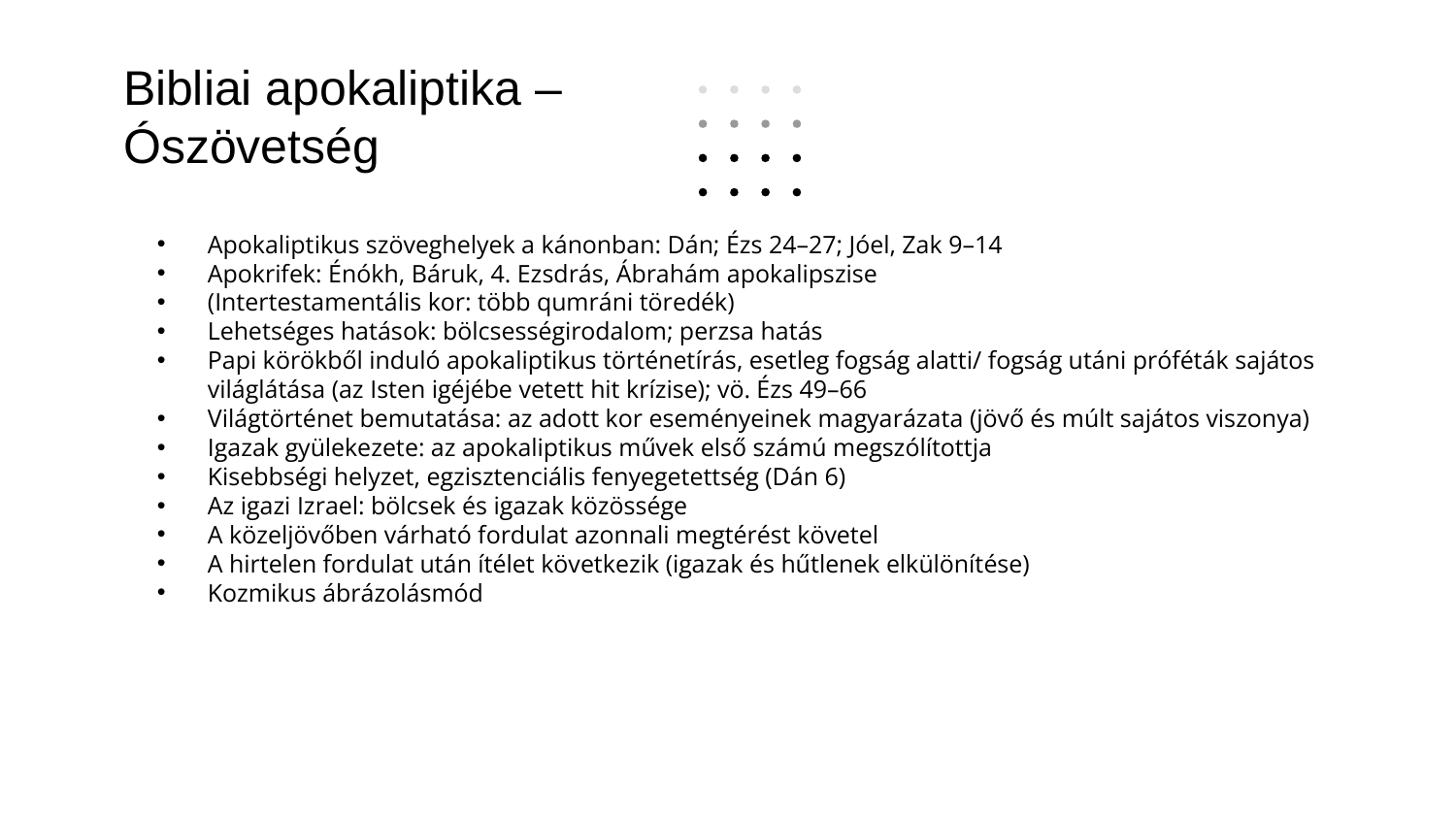

# Bibliai apokaliptika – Ószövetség

Apokaliptikus szöveghelyek a kánonban: Dán; Ézs 24–27; Jóel, Zak 9–14
Apokrifek: Énókh, Báruk, 4. Ezsdrás, Ábrahám apokalipszise
(Intertestamentális kor: több qumráni töredék)
Lehetséges hatások: bölcsességirodalom; perzsa hatás
Papi körökből induló apokaliptikus történetírás, esetleg fogság alatti/ fogság utáni próféták sajátos világlátása (az Isten igéjébe vetett hit krízise); vö. Ézs 49–66
Világtörténet bemutatása: az adott kor eseményeinek magyarázata (jövő és múlt sajátos viszonya)
Igazak gyülekezete: az apokaliptikus művek első számú megszólítottja
Kisebbségi helyzet, egzisztenciális fenyegetettség (Dán 6)
Az igazi Izrael: bölcsek és igazak közössége
A közeljövőben várható fordulat azonnali megtérést követel
A hirtelen fordulat után ítélet következik (igazak és hűtlenek elkülönítése)
Kozmikus ábrázolásmód